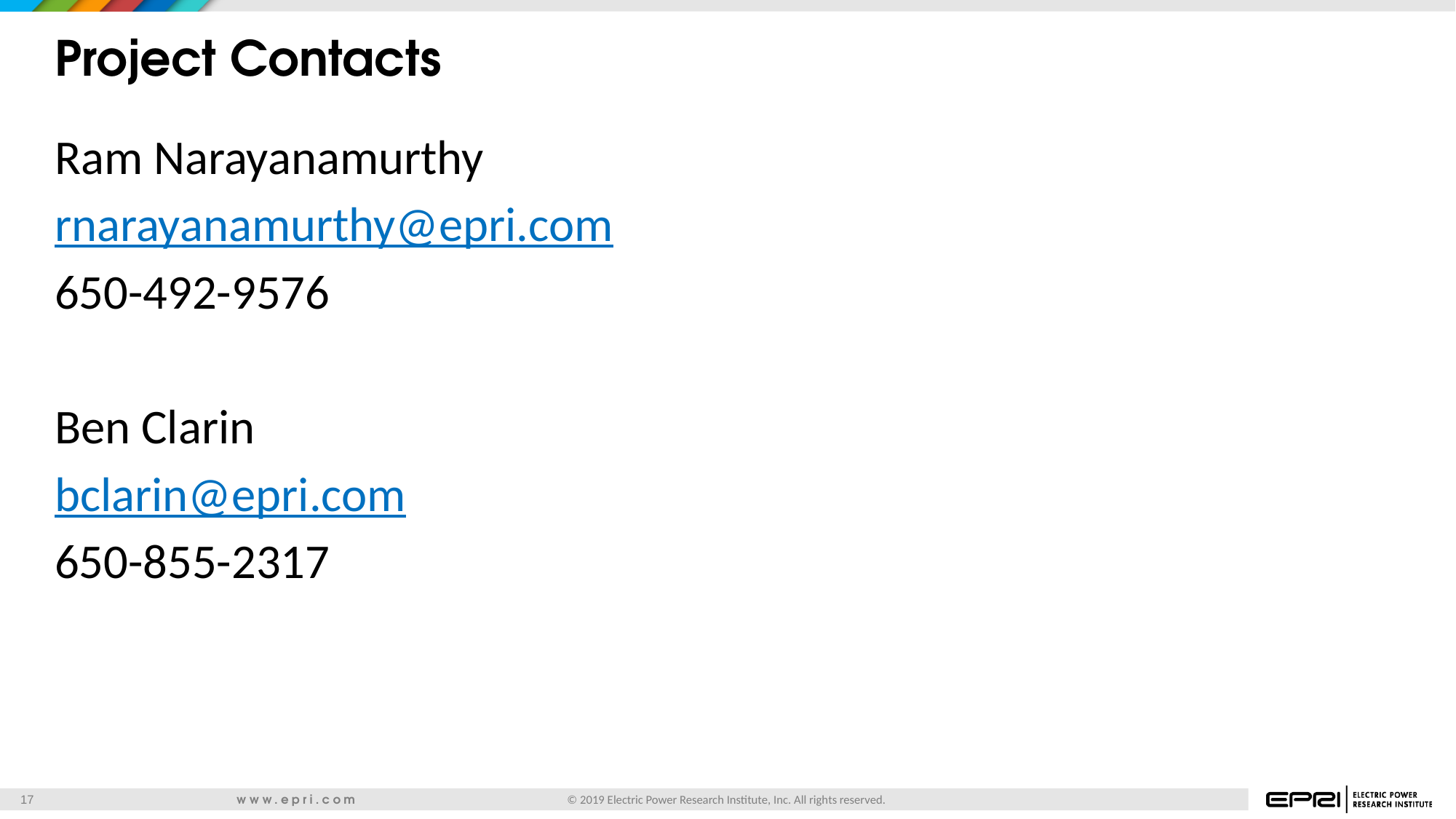

# Project Contacts
Ram Narayanamurthy
rnarayanamurthy@epri.com
650-492-9576

Ben Clarin
bclarin@epri.com
650-855-2317